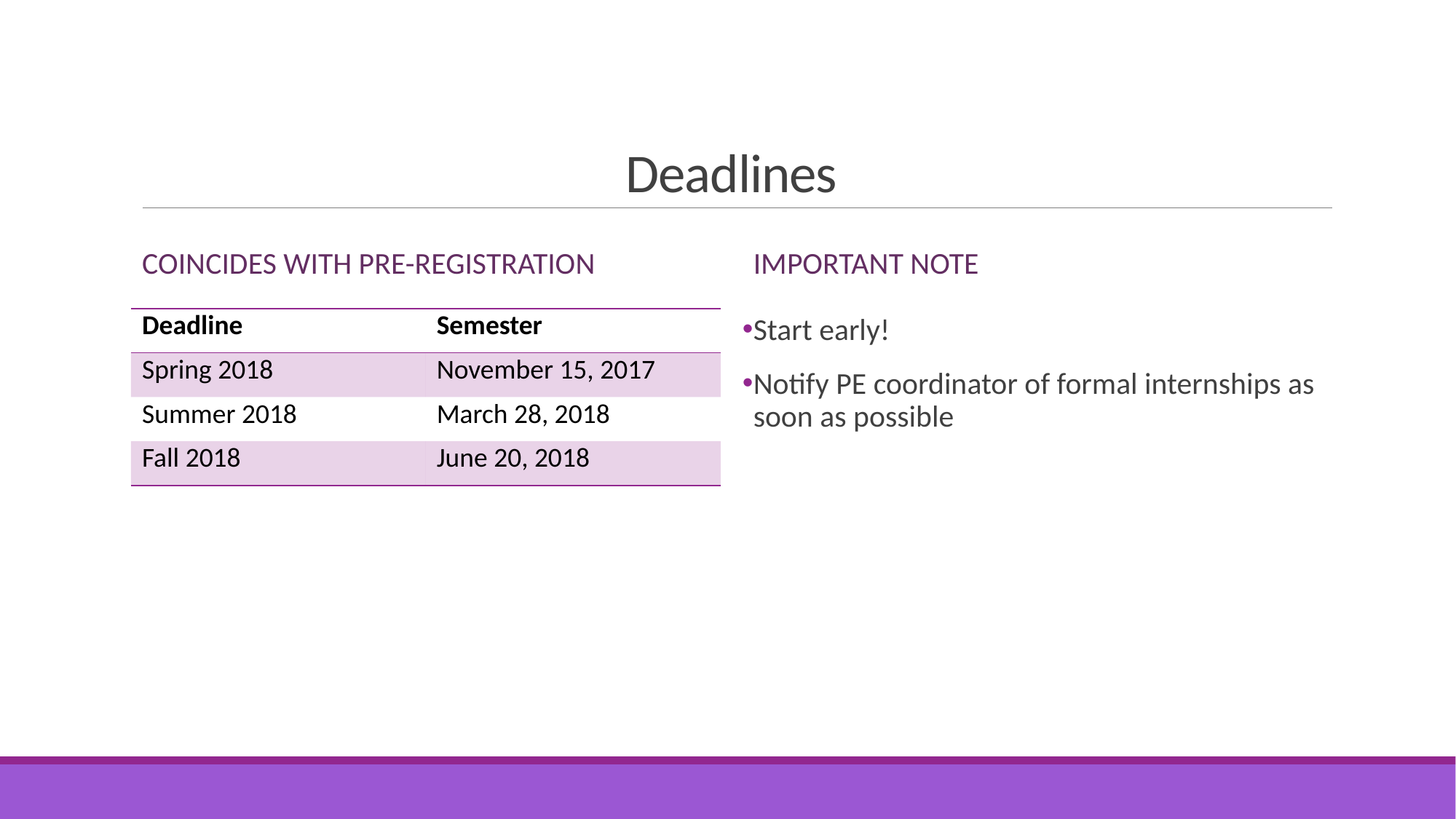

# Deadlines
Coincides with pre-registration
Important note
Start early!
Notify PE coordinator of formal internships as soon as possible
| Deadline | Semester |
| --- | --- |
| Spring 2018 | November 15, 2017 |
| Summer 2018 | March 28, 2018 |
| Fall 2018 | June 20, 2018 |